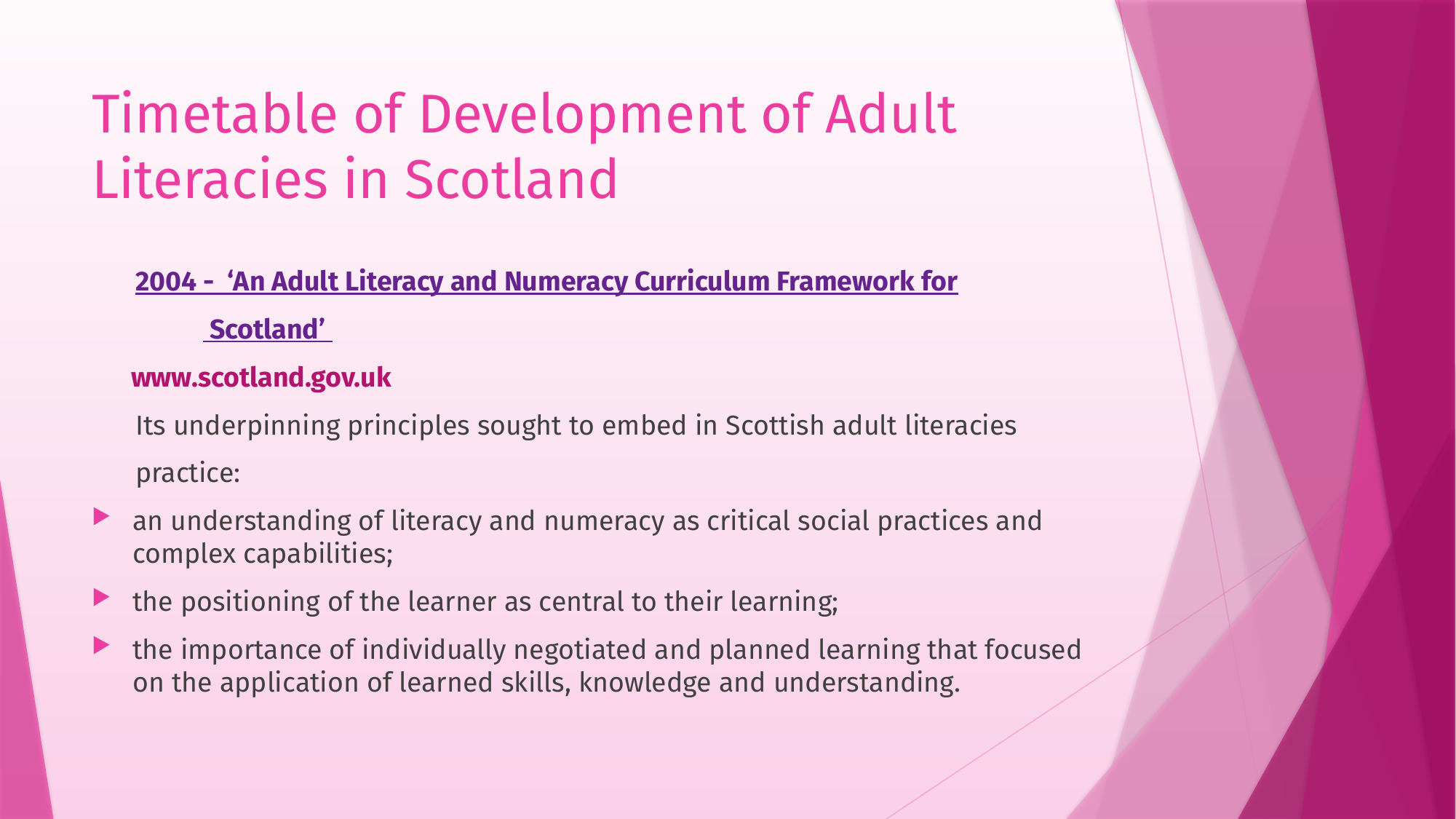

# Timetable of Development of Adult Literacies in Scotland
      2004 -  ‘An Adult Literacy and Numeracy Curriculum Framework for
                  Scotland’
      www.scotland.gov.uk
      Its underpinning principles sought to embed in Scottish adult literacies
      practice:
an understanding of literacy and numeracy as critical social practices and complex capabilities;
the positioning of the learner as central to their learning;
the importance of individually negotiated and planned learning that focused on the application of learned skills, knowledge and understanding.